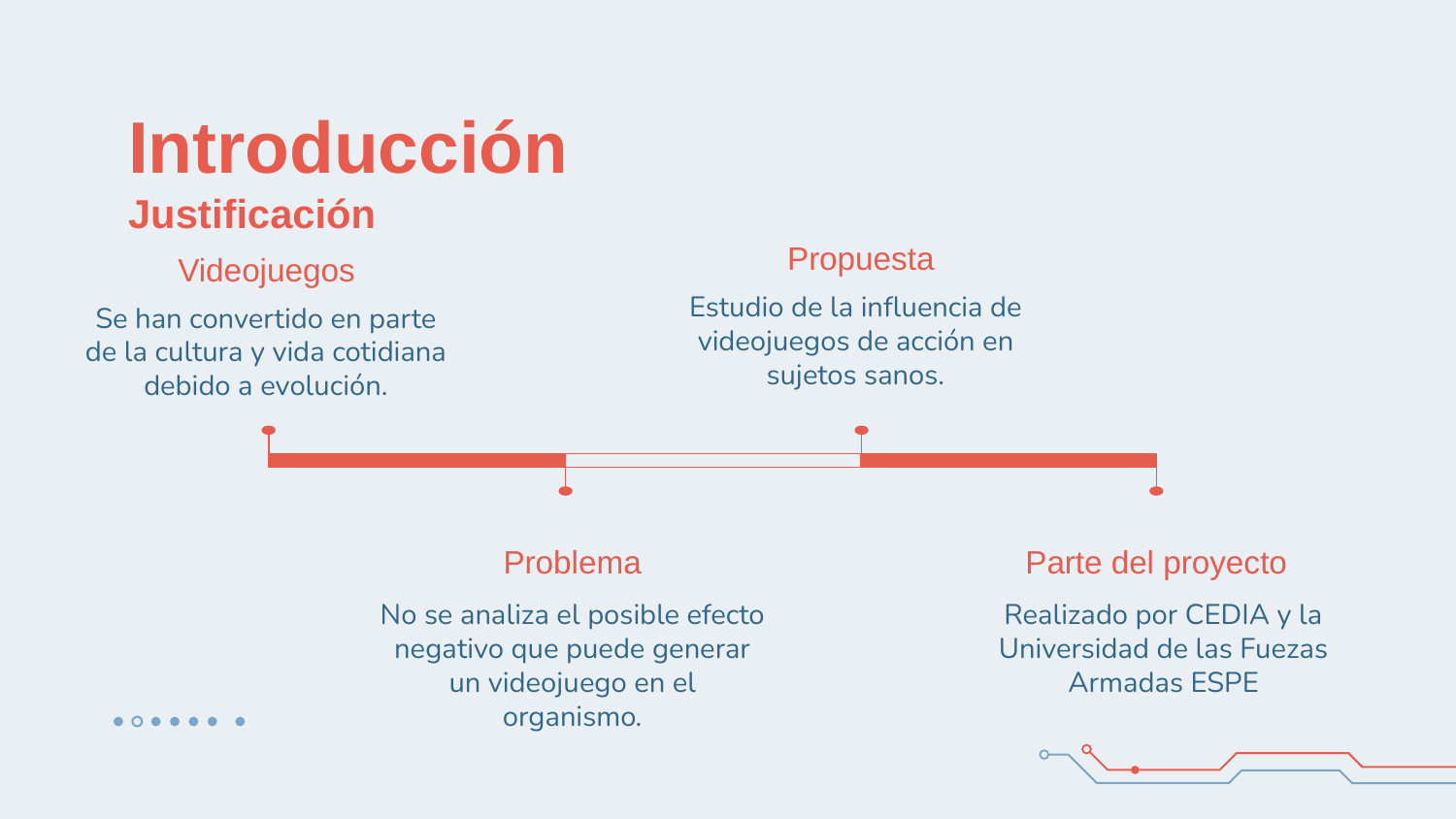

# Introducción Justificación
Propuesta
Videojuegos
Estudio de la influencia de videojuegos de acción en sujetos sanos.

Se han convertido en parte de la cultura y vida cotidiana debido a evolución.

Problema
Parte del proyecto
No se analiza el posible efecto negativo que puede generar un videojuego en el organismo.
Realizado por CEDIA y la Universidad de las Fuezas Armadas ESPE